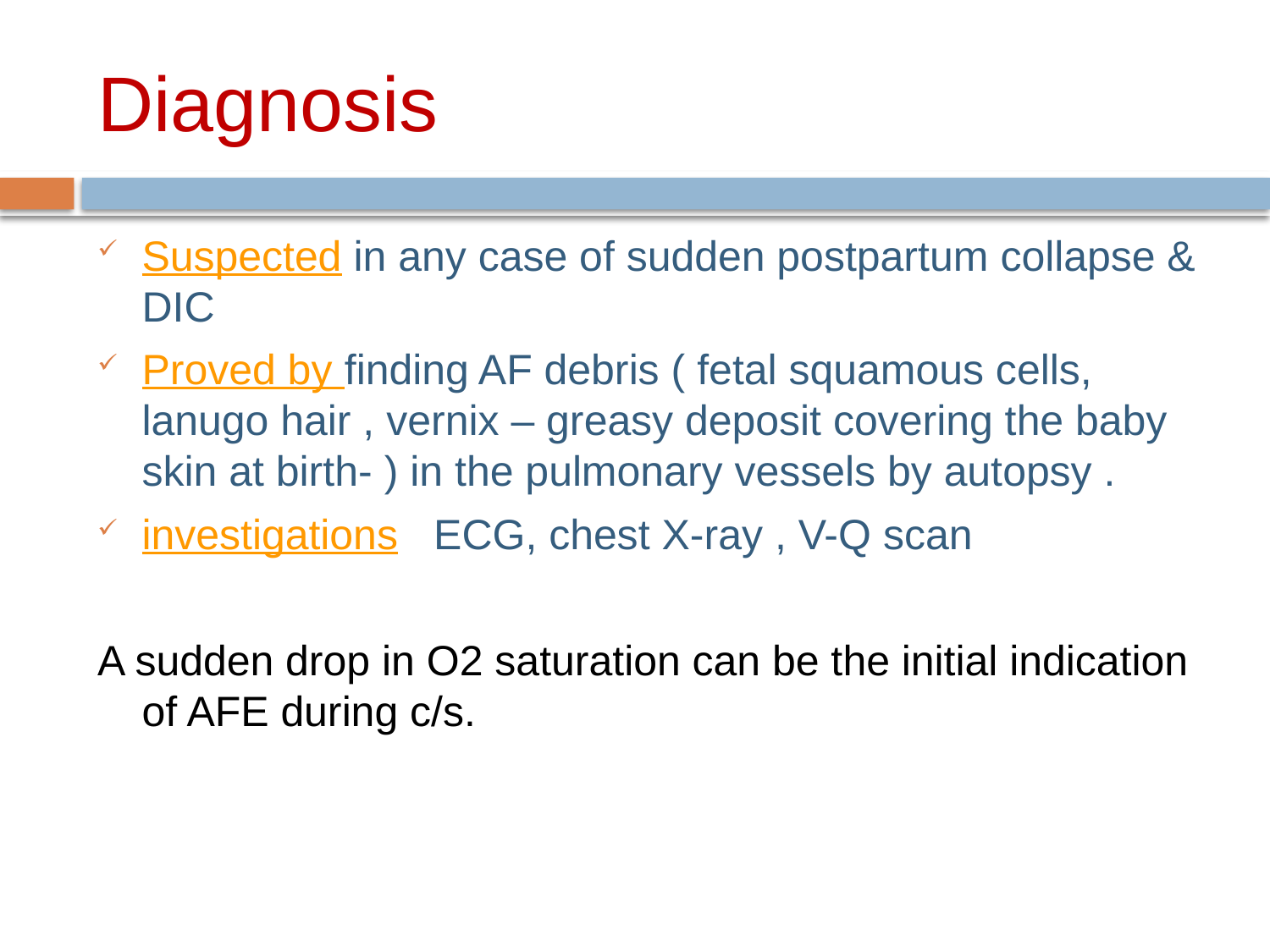

# Diagnosis
Suspected in any case of sudden postpartum collapse & DIC
Proved by finding AF debris ( fetal squamous cells, lanugo hair , vernix – greasy deposit covering the baby skin at birth- ) in the pulmonary vessels by autopsy .
investigations : ECG, chest X-ray , V-Q scan

A sudden drop in O2 saturation can be the initial indication of AFE during c/s.